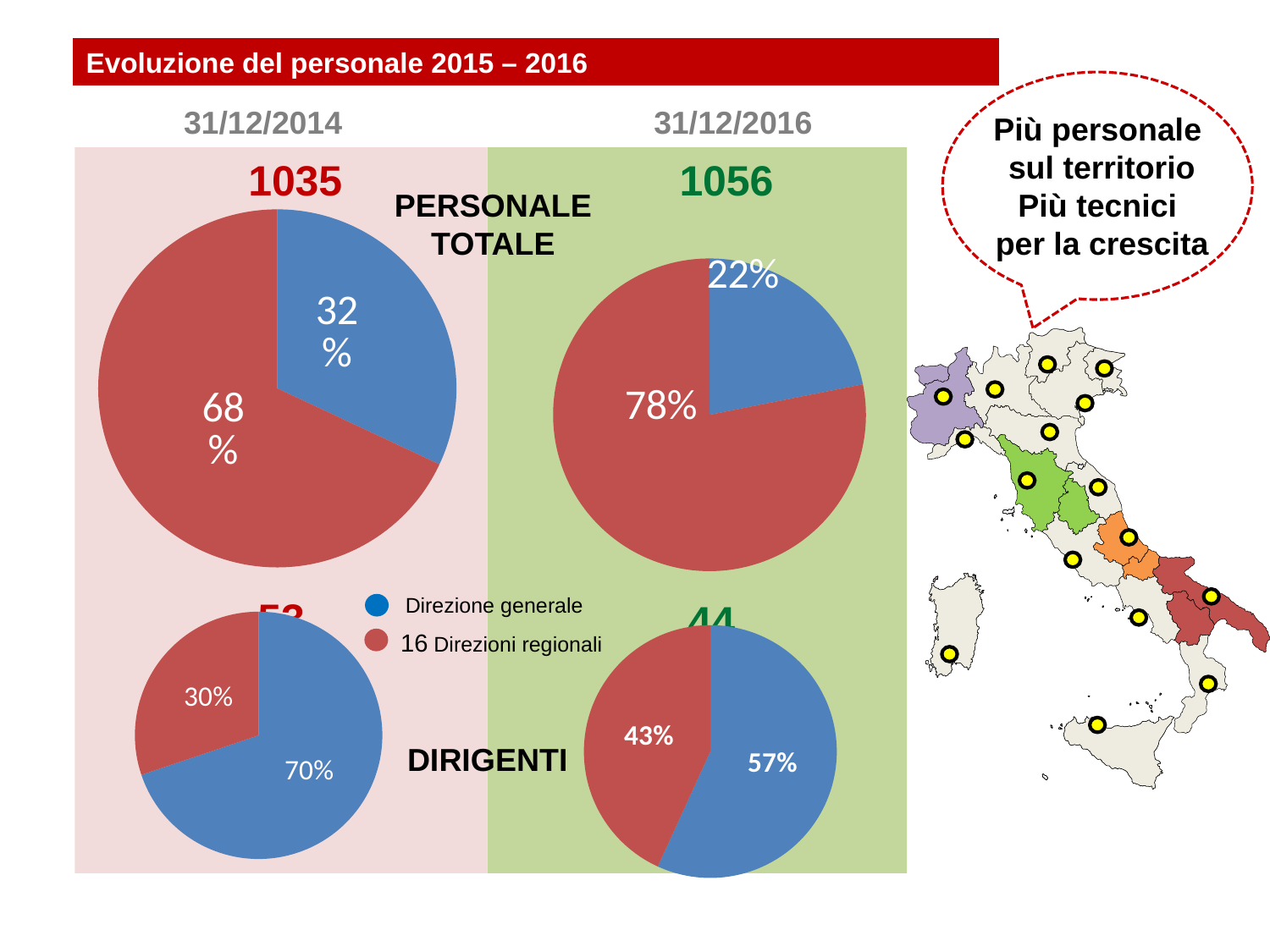

Evoluzione del personale 2015 – 2016

31/12/2014
31/12/2016
Più personale
sul territorio
Più tecnici
per la crescita

1035
1056

### Chart

| Category | 31/12/2014    n=1043 (di cui 4 distacchi) | 31/12/2016   n= 1063 (di cui 7 distacchi e 8 risorse in corso di selezione per le DDRR) |
|---|---|---|
| Direzione Generale | 331.0 | 231.0 |
| Direzioni Regionali | 704.0 | 825.0 |
PERSONALE TOTALE

### Chart

| Category | 31/12/2016   n= 1063 (di cui 7 distacchi e 8 risorse in corso di selezione per le DDRR) | 31/12/2016   n= 1063 (di cui 7 distacchi e 8 risorse in corso di selezione per le DDRR) |
|---|---|---|
| Direzione Generale | 231.0 | 231.0 |
| Direzioni Regionali | 825.0 | 825.0 |

53
Direzione generale
44

### Chart

| Category | 31/12/2014 | 31/12/2016 |
|---|---|---|
| Direzione Generale | 37.0 | 25.0 |
| Direzioni Regionali | 16.0 | 19.0 |

### Chart

| Category | 31/12/2016 |
|---|---|
| Direzione Generale | 25.0 |
| Direzioni Regionali | 19.0 |
16 Direzioni regionali

DIRIGENTI